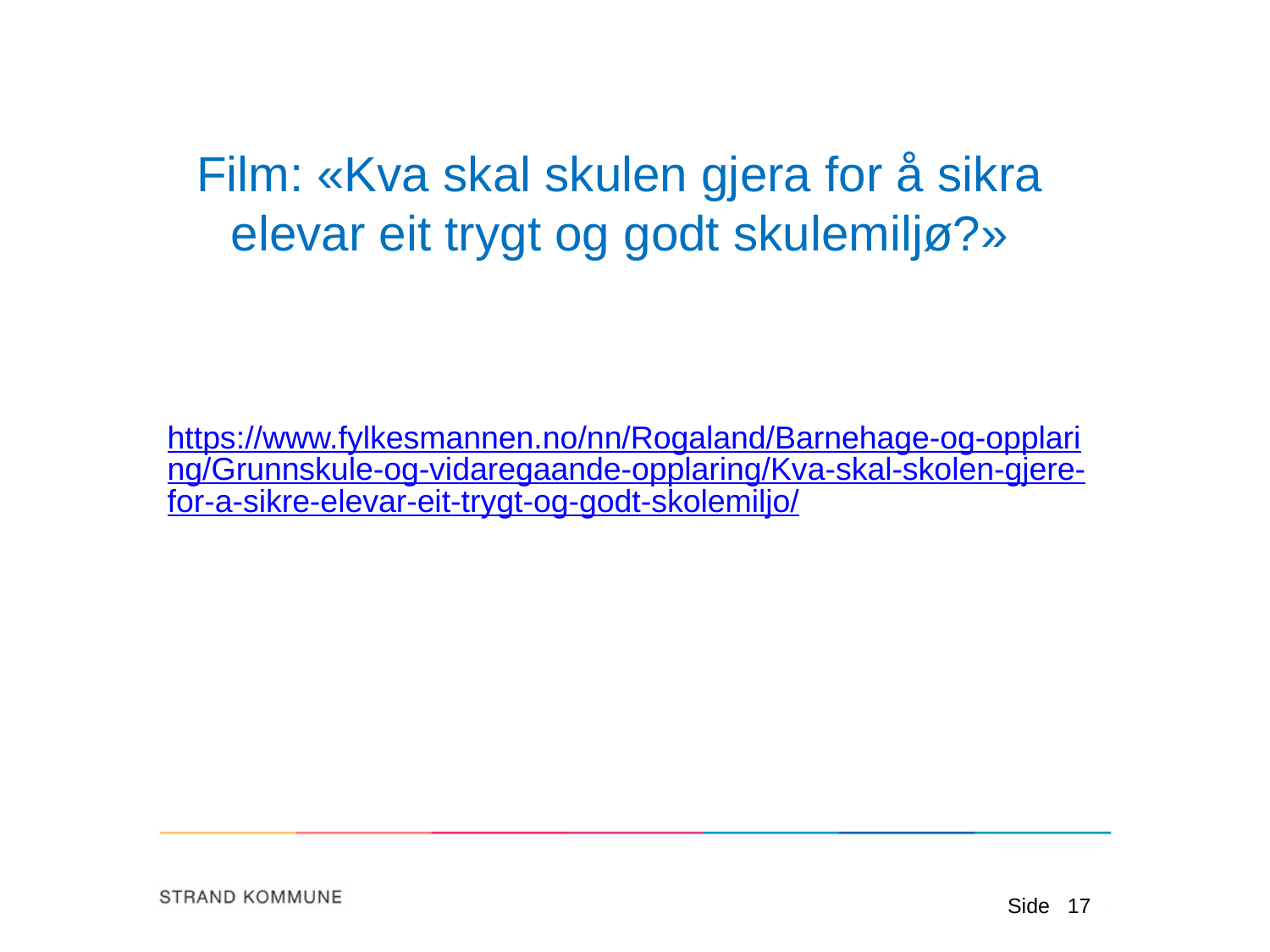

# Film: «Kva skal skulen gjera for å sikra elevar eit trygt og godt skulemiljø?»

https://www.fylkesmannen.no/nn/Rogaland/Barnehage-og-opplaring/Grunnskule-og-vidaregaande-opplaring/Kva-skal-skolen-gjere-for-a-sikre-elevar-eit-trygt-og-godt-skolemiljo/

Side
17